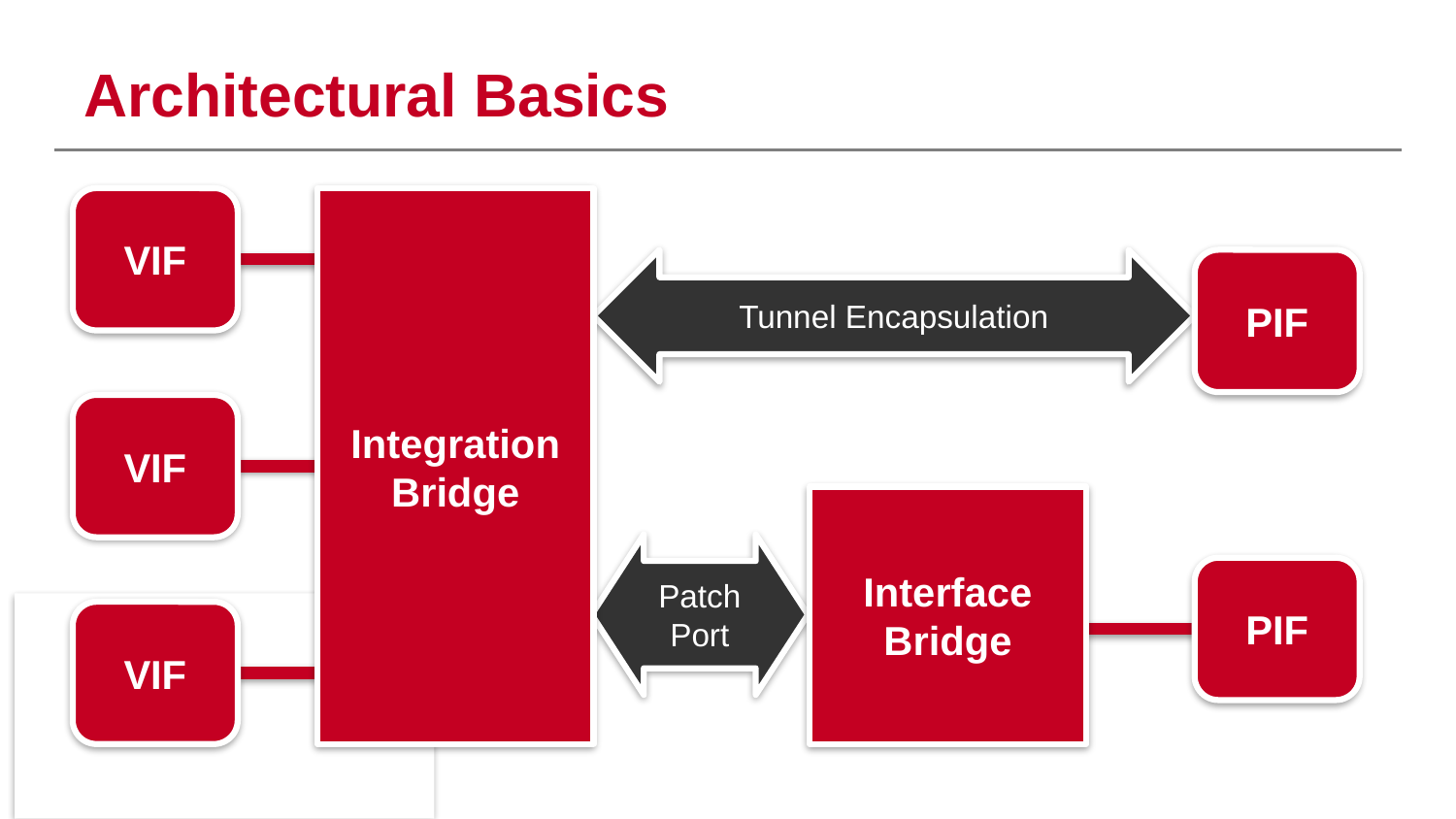

# Architectural Basics
VIF
Integration Bridge
Tunnel Encapsulation
PIF
VIF
Interface Bridge
Patch Port
PIF

VIF